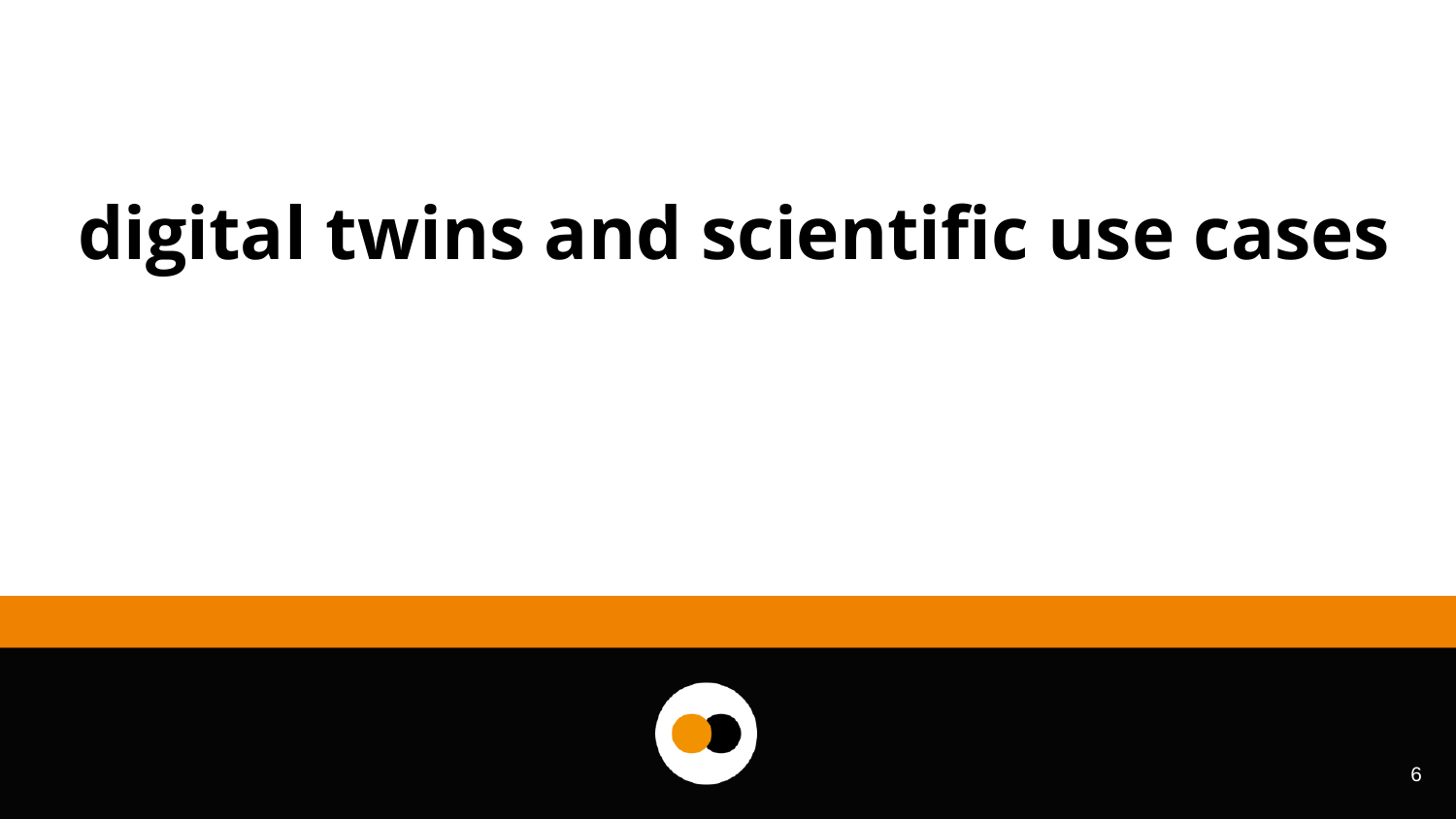

# digital twins and scientific use cases
6